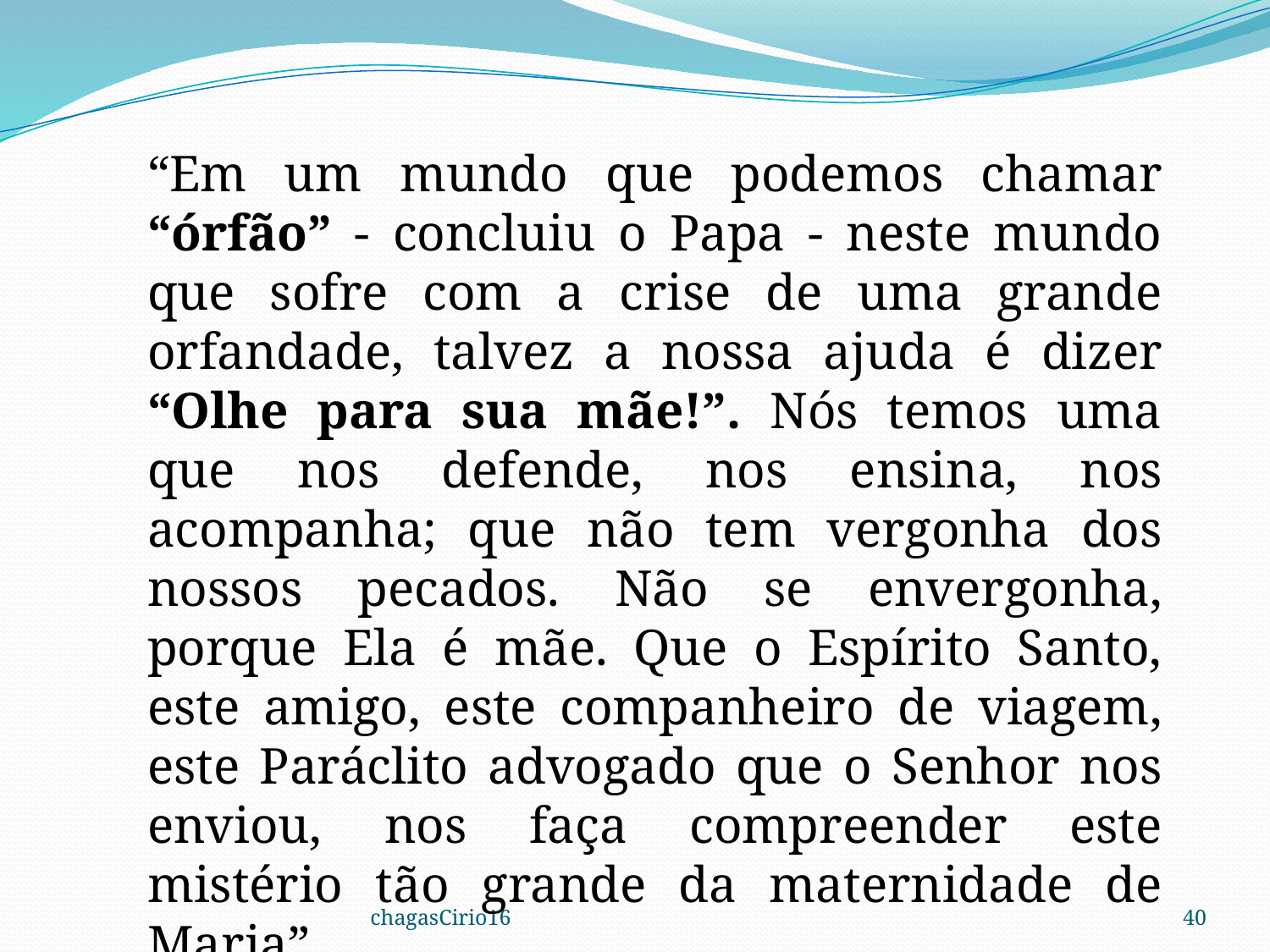

“Em um mundo que podemos chamar “órfão” - concluiu o Papa - neste mundo que sofre com a crise de uma grande orfandade, talvez a nossa ajuda é dizer “Olhe para sua mãe!”. Nós temos uma que nos defende, nos ensina, nos acompanha; que não tem vergonha dos nossos pecados. Não se envergonha, porque Ela é mãe. Que o Espírito Santo, este amigo, este companheiro de viagem, este Paráclito advogado que o Senhor nos enviou, nos faça compreender este mistério tão grande da maternidade de Maria”.
chagasCirio16
40